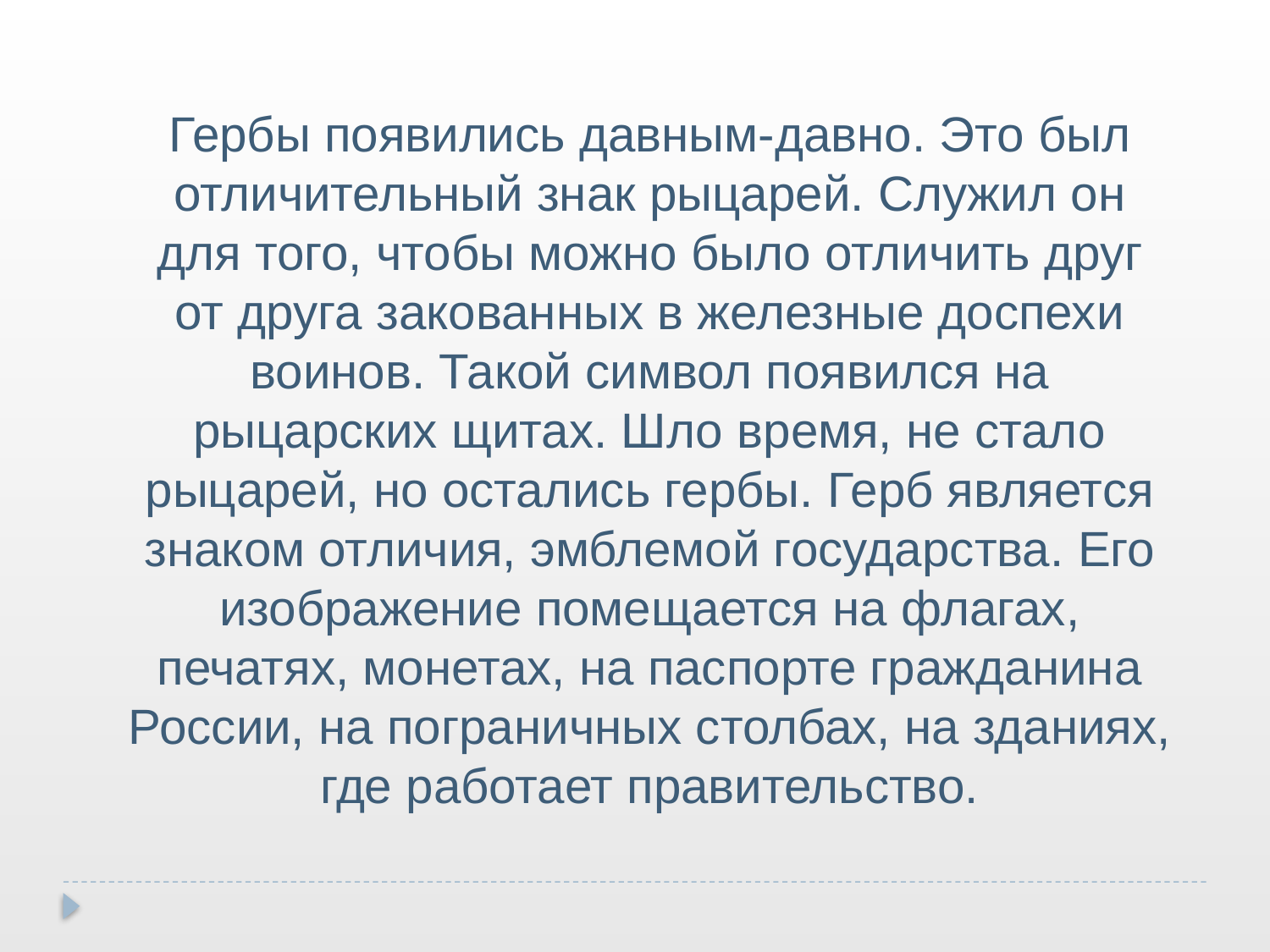

Гербы появились давным-давно. Это был отличительный знак рыцарей. Служил он для того, чтобы можно было отличить друг от друга закованных в железные доспехи воинов. Такой символ появился на рыцарских щитах. Шло время, не стало рыцарей, но остались гербы. Герб является знаком отличия, эмблемой государства. Его изображение помещается на флагах, печатях, монетах, на паспорте гражданина России, на пограничных столбах, на зданиях, где работает правительство.